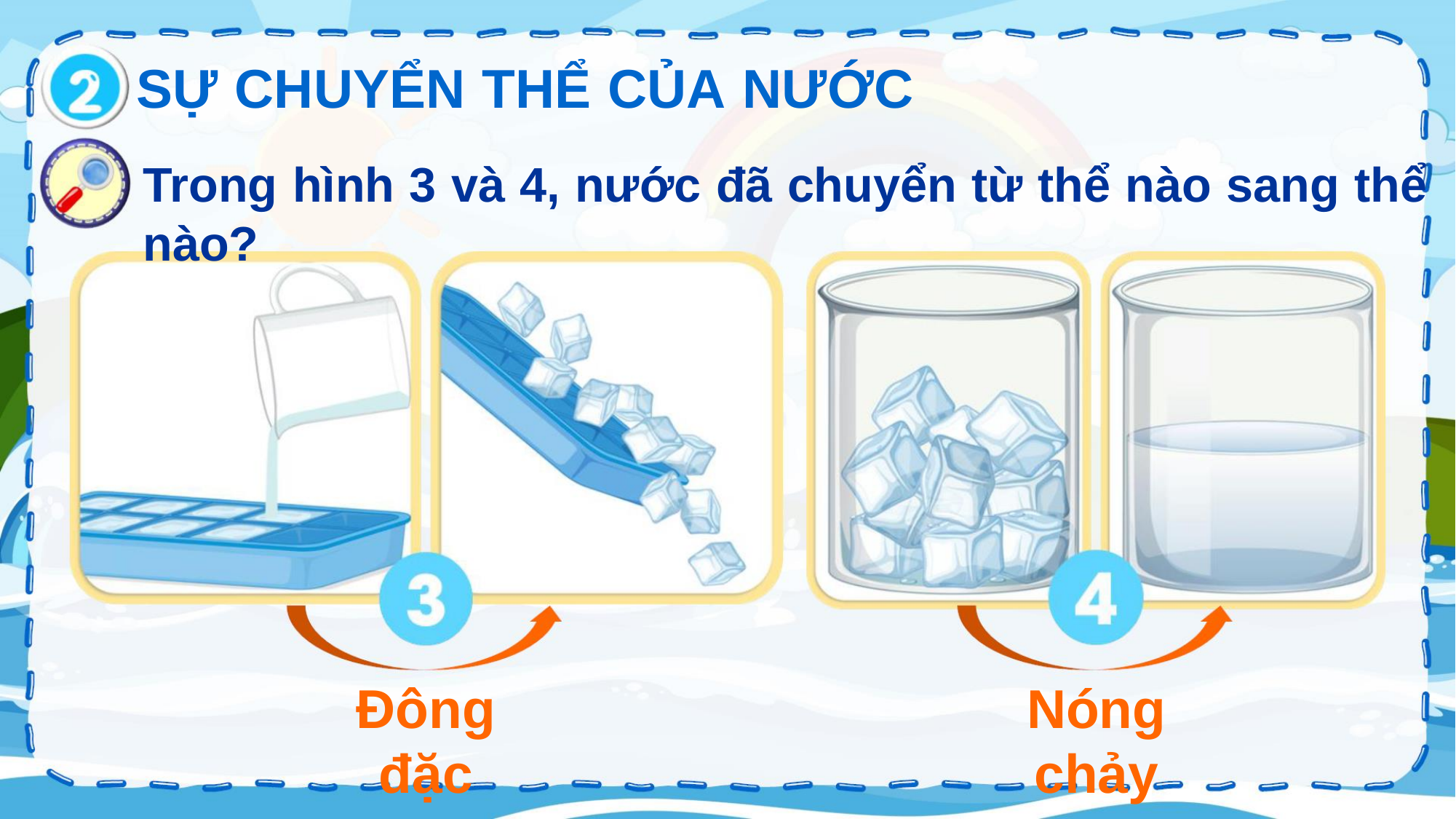

SỰ CHUYỂN THỂ CỦA NƯỚC
Trong hình 3 và 4, nước đã chuyển từ thể nào sang thể
nào?
Nóng
chảy
Đông
đặc